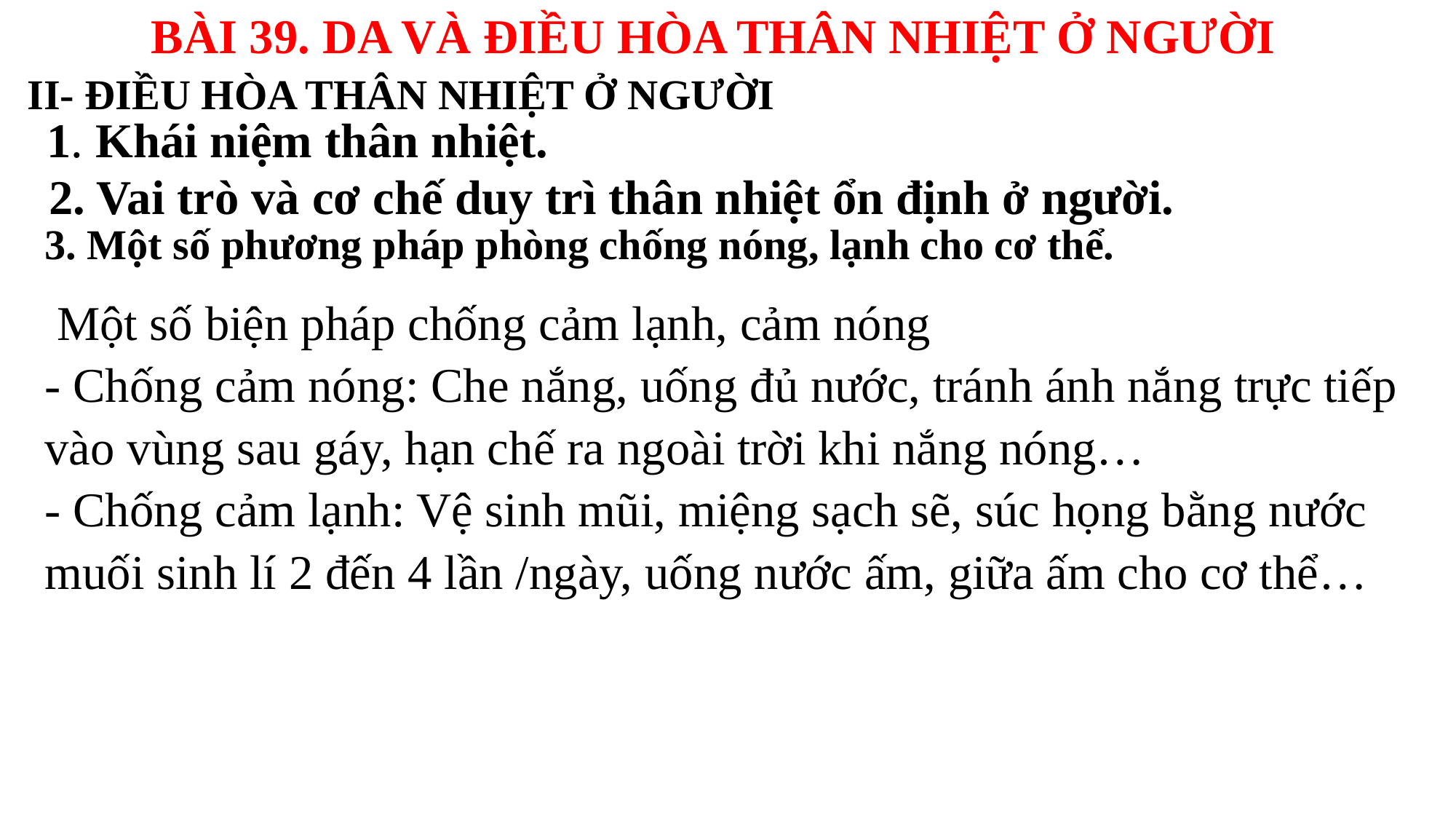

BÀI 39. DA VÀ ĐIỀU HÒA THÂN NHIỆT Ở NGƯỜI
II- ĐIỀU HÒA THÂN NHIỆT Ở NGƯỜI
1. Khái niệm thân nhiệt.
2. Vai trò và cơ chế duy trì thân nhiệt ổn định ở người.
3. Một số phương pháp phòng chống nóng, lạnh cho cơ thể.
 Một số biện pháp chống cảm lạnh, cảm nóng
- Chống cảm nóng: Che nắng, uống đủ nước, tránh ánh nắng trực tiếp vào vùng sau gáy, hạn chế ra ngoài trời khi nắng nóng…
- Chống cảm lạnh: Vệ sinh mũi, miệng sạch sẽ, súc họng bằng nước muối sinh lí 2 đến 4 lần /ngày, uống nước ấm, giữa ấm cho cơ thể…